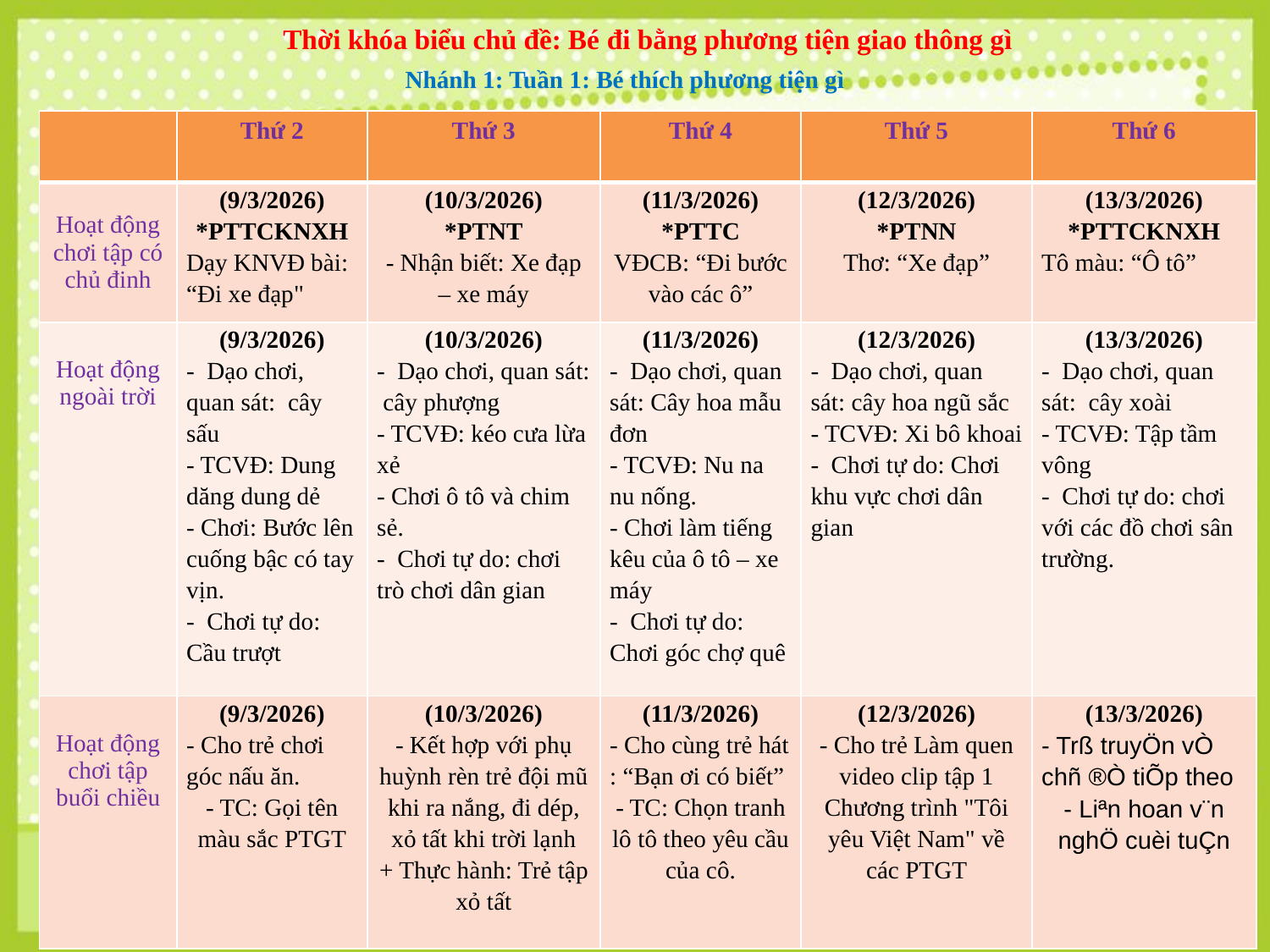

Thời khóa biểu chủ đề: Bé đi bằng phương tiện giao thông gì
Nhánh 1: Tuần 1: Bé thích phương tiện gì
|  | Thứ 2 | Thứ 3 | Thứ 4 | Thứ 5 | Thứ 6 |
| --- | --- | --- | --- | --- | --- |
| Hoạt động chơi tập có chủ đinh | (9/3/2026) \*PTTCKNXH Dạy KNVĐ bài: “Đi xe đạp" | (10/3/2026) \*PTNT - Nhận biết: Xe đạp – xe máy | (11/3/2026) \*PTTC VĐCB: “Đi bước vào các ô” | (12/3/2026) \*PTNN Thơ: “Xe đạp” | (13/3/2026) \*PTTCKNXH Tô màu: “Ô tô” |
| Hoạt động ngoài trời | (9/3/2026) - Dạo chơi, quan sát: cây sấu - TCVĐ: Dung dăng dung dẻ - Chơi: Bước lên cuống bậc có tay vịn. - Chơi tự do: Cầu trượt | (10/3/2026) - Dạo chơi, quan sát: cây phượng - TCVĐ: kéo cưa lừa xẻ - Chơi ô tô và chim sẻ. - Chơi tự do: chơi trò chơi dân gian | (11/3/2026) - Dạo chơi, quan sát: Cây hoa mẫu đơn - TCVĐ: Nu na nu nống. - Chơi làm tiếng kêu của ô tô – xe máy - Chơi tự do: Chơi góc chợ quê | (12/3/2026) - Dạo chơi, quan sát: cây hoa ngũ sắc - TCVĐ: Xi bô khoai - Chơi tự do: Chơi khu vực chơi dân gian | (13/3/2026) - Dạo chơi, quan sát: cây xoài - TCVĐ: Tập tầm vông - Chơi tự do: chơi với các đồ chơi sân trường. |
| Hoạt động chơi tập buổi chiều | (9/3/2026) - Cho trẻ chơi góc nấu ăn. - TC: Gọi tên màu sắc PTGT | (10/3/2026) - Kết hợp với phụ huỳnh rèn trẻ đội mũ khi ra nắng, đi dép, xỏ tất khi trời lạnh + Thực hành: Trẻ tập xỏ tất | (11/3/2026) - Cho cùng trẻ hát : “Bạn ơi có biết” - TC: Chọn tranh lô tô theo yêu cầu của cô. | (12/3/2026) - Cho trẻ Làm quen video clip tập 1 Chương trình "Tôi yêu Việt Nam" về các PTGT | (13/3/2026) - Trß truyÖn vÒ chñ ®Ò tiÕp theo - Liªn hoan v¨n nghÖ cuèi tuÇn |